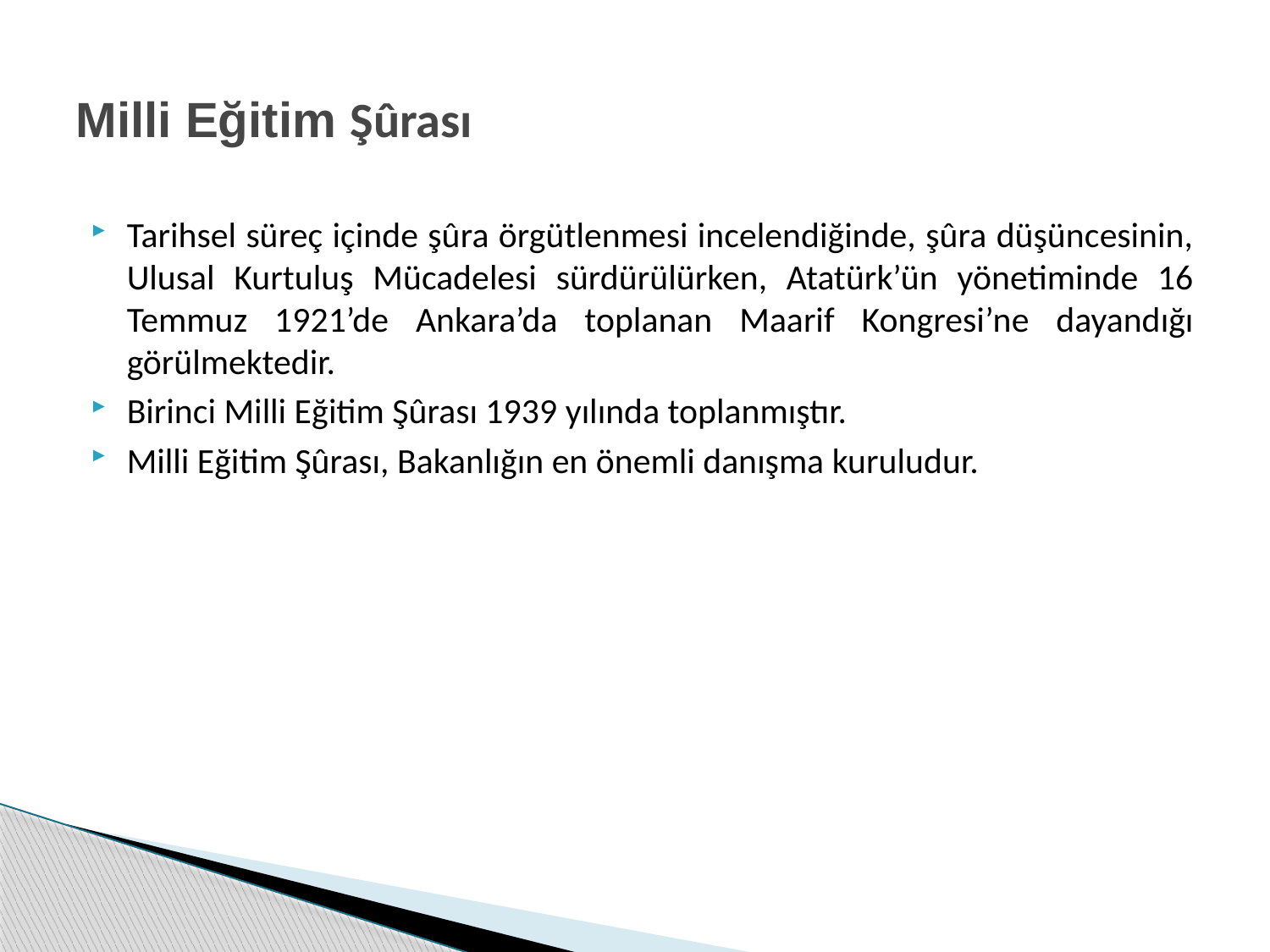

# Milli Eğitim Şûrası
Tarihsel süreç içinde şûra örgütlenmesi incelendiğinde, şûra düşüncesinin, Ulusal Kurtuluş Mücadelesi sürdürülürken, Atatürk’ün yönetiminde 16 Temmuz 1921’de Ankara’da toplanan Maarif Kongresi’ne dayandığı görülmektedir.
Birinci Milli Eğitim Şûrası 1939 yılında toplanmıştır.
Milli Eğitim Şûrası, Bakanlığın en önemli danışma kuruludur.